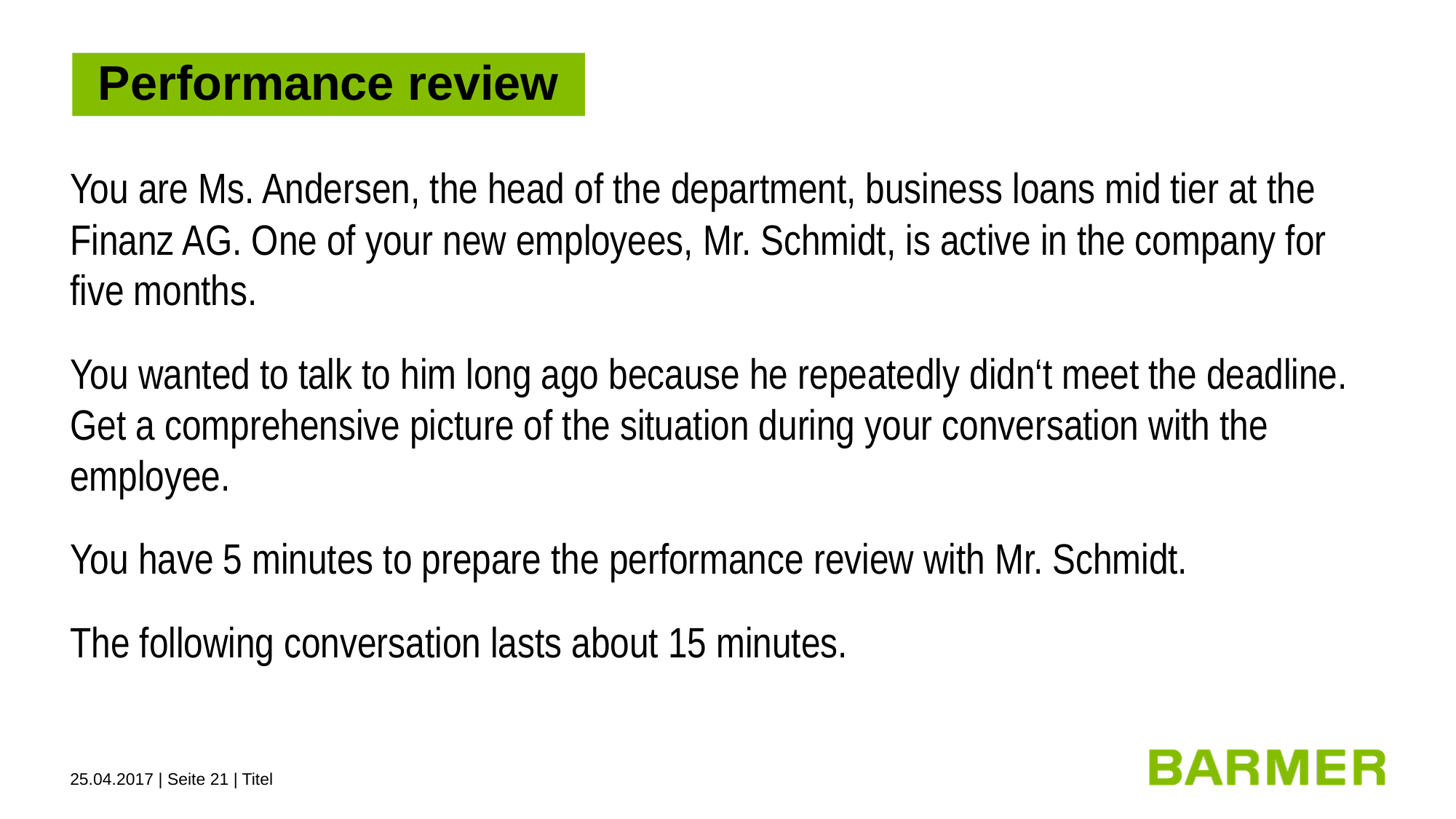

Performance review
You are Ms. Andersen, the head of the department, business loans mid tier at the Finanz AG. One of your new employees, Mr. Schmidt, is active in the company for five months.
You wanted to talk to him long ago because he repeatedly didn‘t meet the deadline. Get a comprehensive picture of the situation during your conversation with the employee.
You have 5 minutes to prepare the performance review with Mr. Schmidt.
The following conversation lasts about 15 minutes.